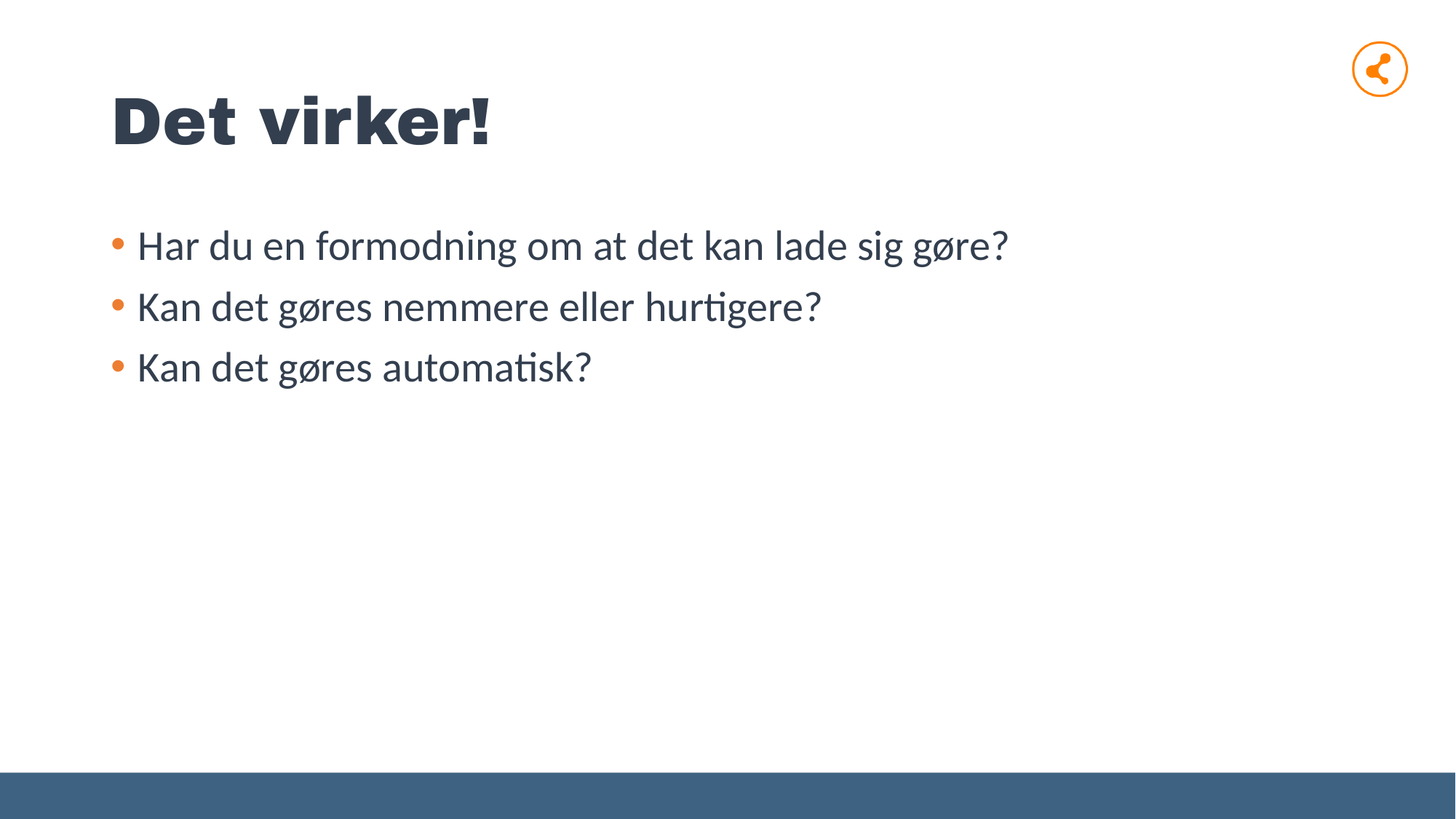

# Det virker!
Har du en formodning om at det kan lade sig gøre?
Kan det gøres nemmere eller hurtigere?
Kan det gøres automatisk?